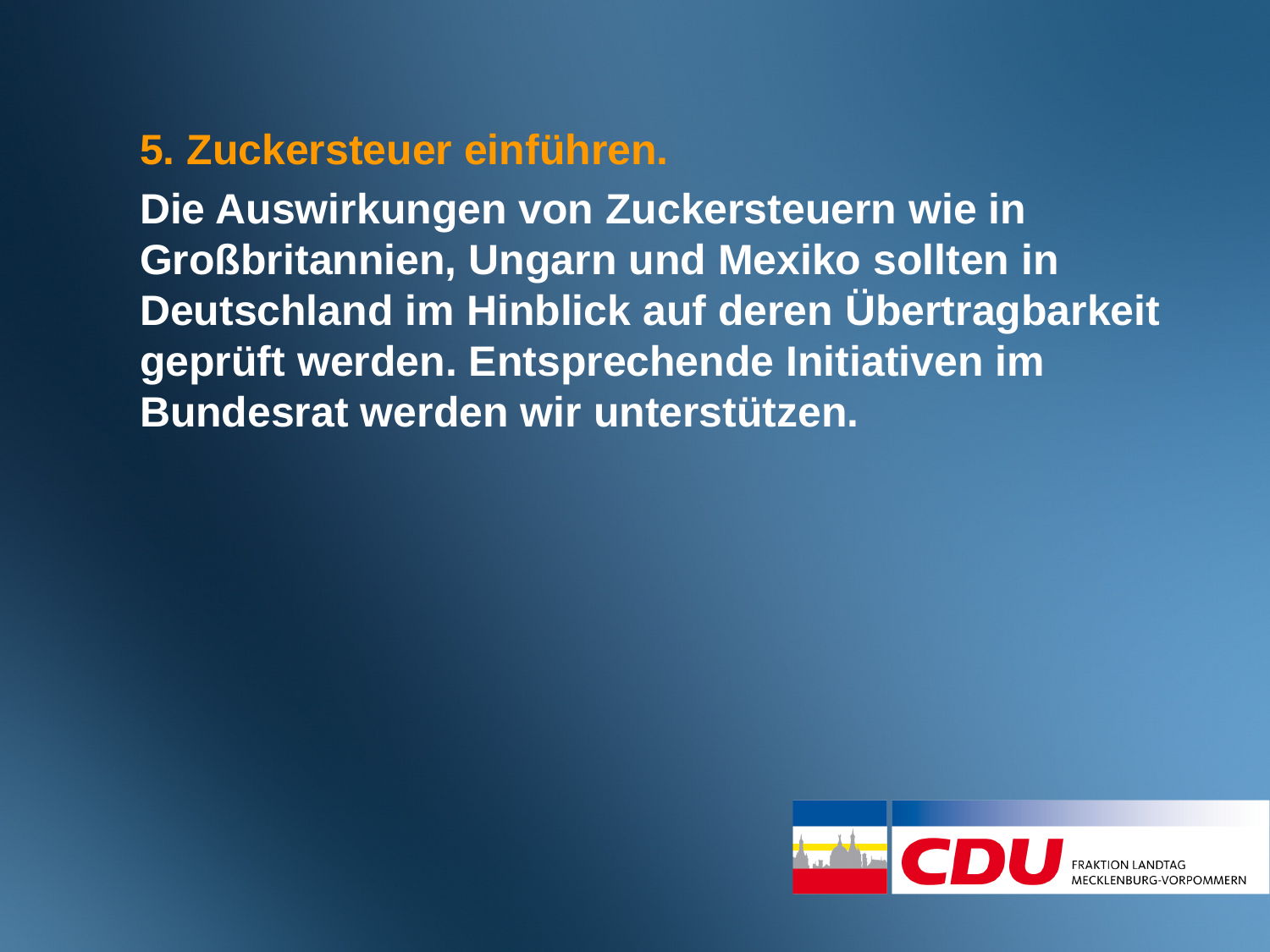

5. Zuckersteuer einführen.
Die Auswirkungen von Zuckersteuern wie in Großbritannien, Ungarn und Mexiko sollten in Deutschland im Hinblick auf deren Übertragbarkeit geprüft werden. Entsprechende Initiativen im Bundesrat werden wir unterstützen.